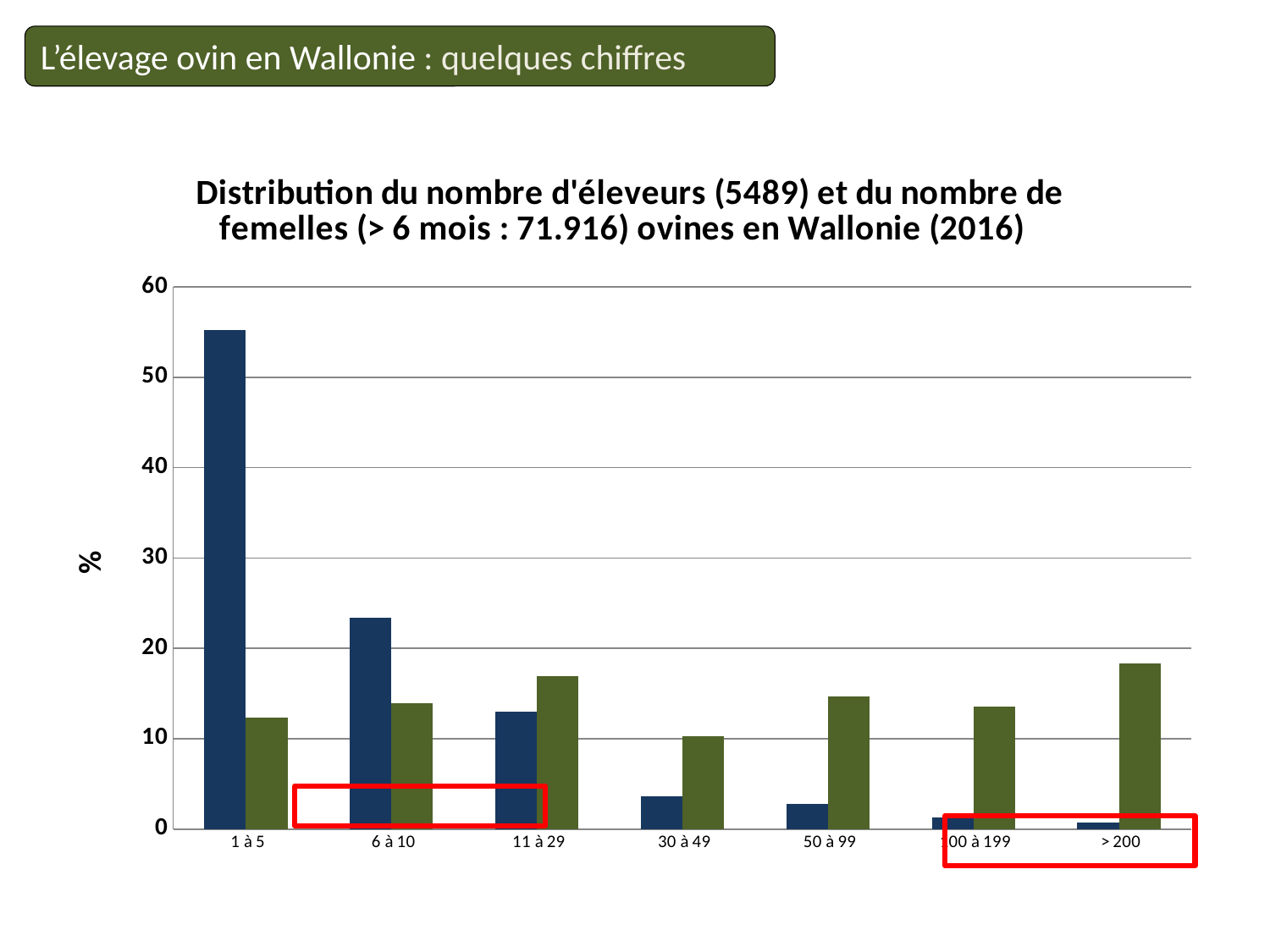

L’élevage ovin en Wallonie : quelques chiffres

### Chart: Distribution du nombre d'éleveurs (5489) et du nombre de femelles (> 6 mois : 71.916) ovines en Wallonie (2016)

| Category | Eleveurs | Femelles > 6 mois |
|---|---|---|
|  1 à 5 | 55.2 | 12.3 |
|  6 à 10 | 23.4 | 13.9 |
|  11 à 29 | 13.0 | 16.9 |
|  30 à 49 | 3.6 | 10.3 |
|  50 à 99 | 2.8 | 14.7 |
|  100 à 199 | 1.3 | 13.6 |
|  > 200 | 0.7 | 18.3 |